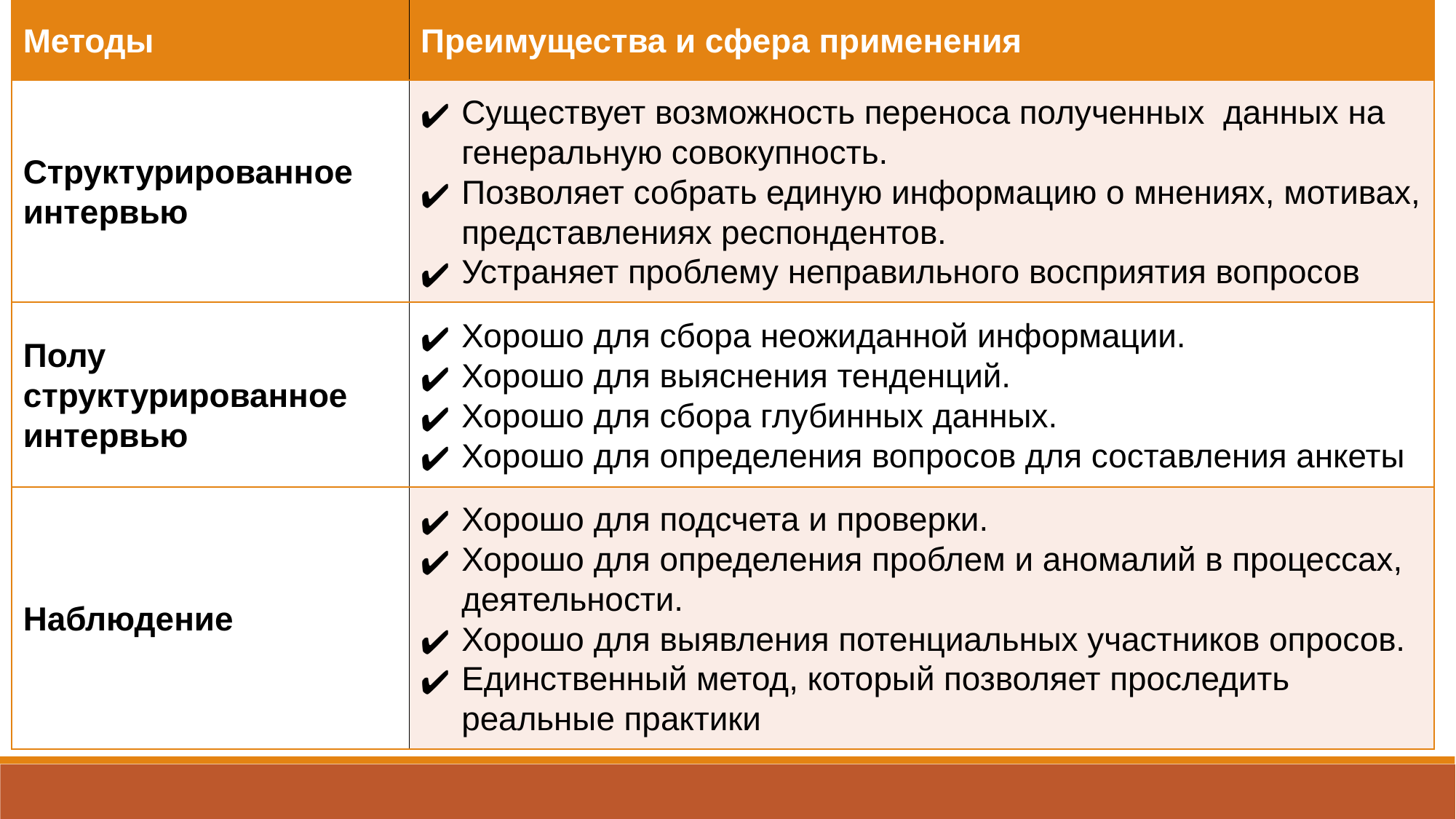

| Методы | Преимущества и сфера применения |
| --- | --- |
| Структурированное интервью | Существует возможность переноса полученных данных на генеральную совокупность. Позволяет собрать единую информацию о мнениях, мотивах, представлениях респондентов. Устраняет проблему неправильного восприятия вопросов |
| Полу структурированное интервью | Хорошо для сбора неожиданной информации. Хорошо для выяснения тенденций. Хорошо для сбора глубинных данных. Хорошо для определения вопросов для составления анкеты |
| Наблюдение | Хорошо для подсчета и проверки. Хорошо для определения проблем и аномалий в процессах, деятельности. Хорошо для выявления потенциальных участников опросов. Единственный метод, который позволяет проследить реальные практики |